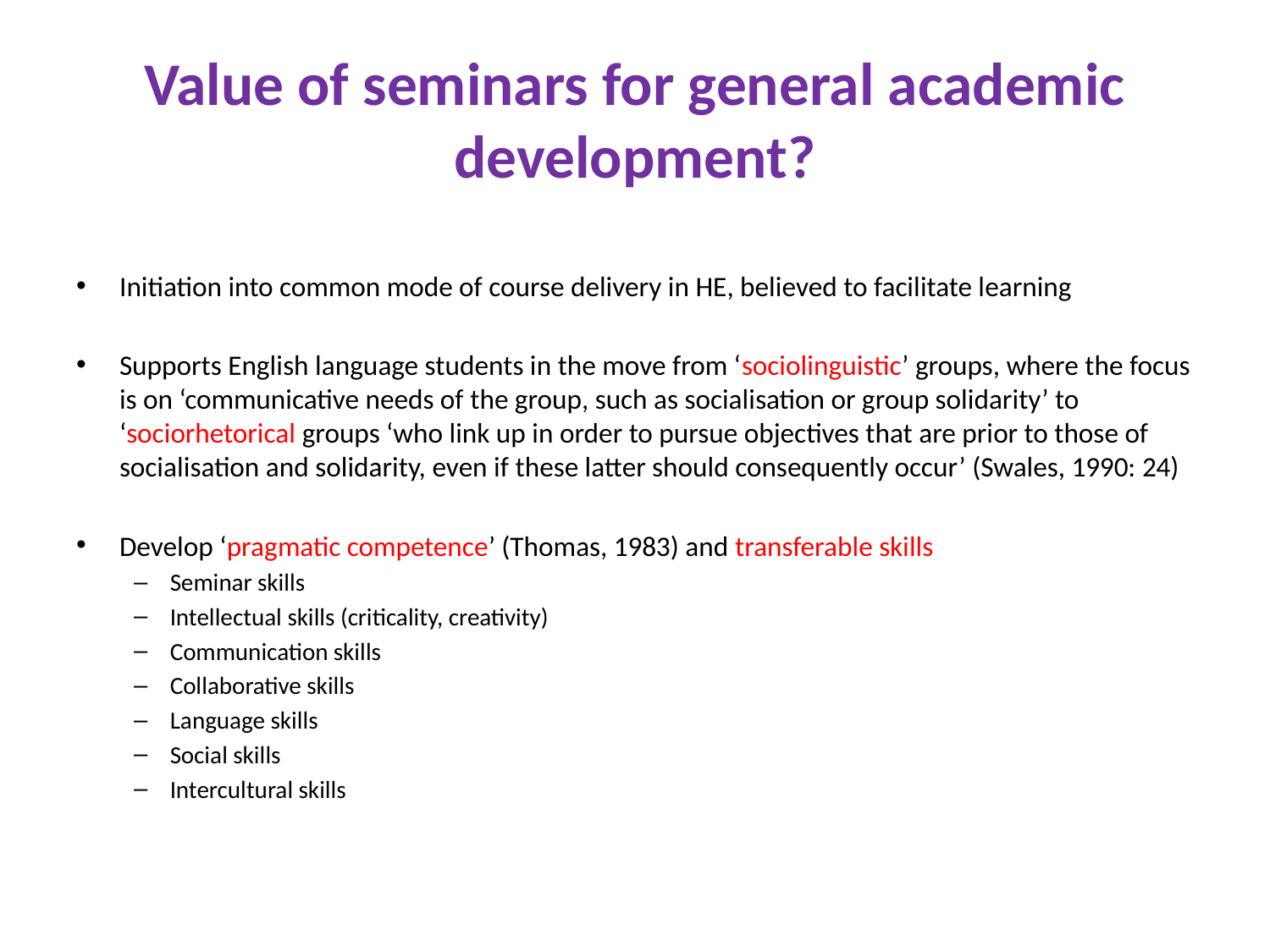

# Value of seminars for general academic development?

Initiation into common mode of course delivery in HE, believed to facilitate learning

Supports English language students in the move from ‘sociolinguistic’ groups, where the focus is on ‘communicative needs of the group, such as socialisation or group solidarity’ to ‘sociorhetorical groups ‘who link up in order to pursue objectives that are prior to those of socialisation and solidarity, even if these latter should consequently occur’ (Swales, 1990: 24)

Develop ‘pragmatic competence’ (Thomas, 1983) and transferable skills
Seminar skills
Intellectual skills (criticality, creativity)
Communication skills
Collaborative skills
Language skills
Social skills
Intercultural skills